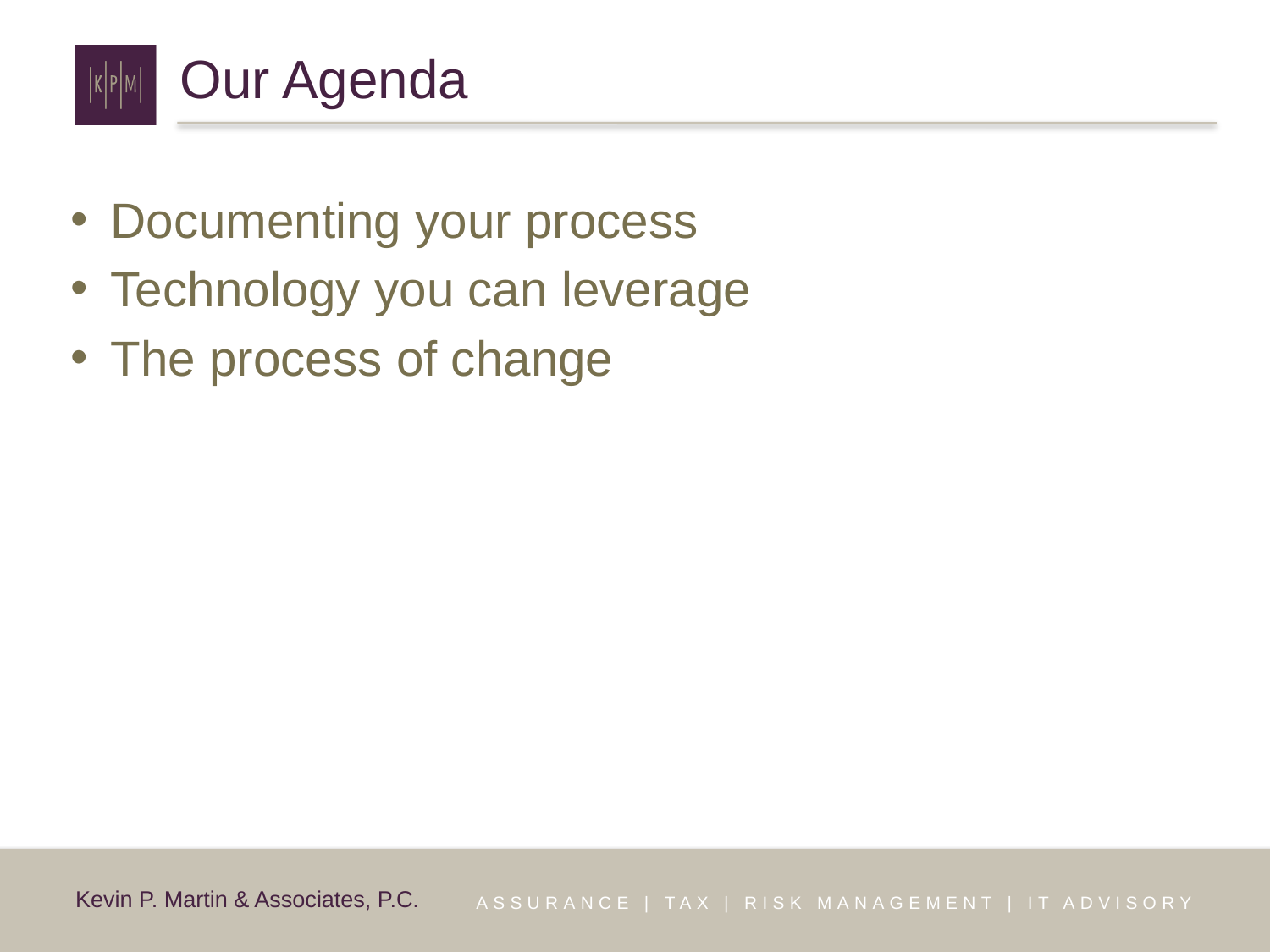

# Our Agenda
Documenting your process
Technology you can leverage
The process of change